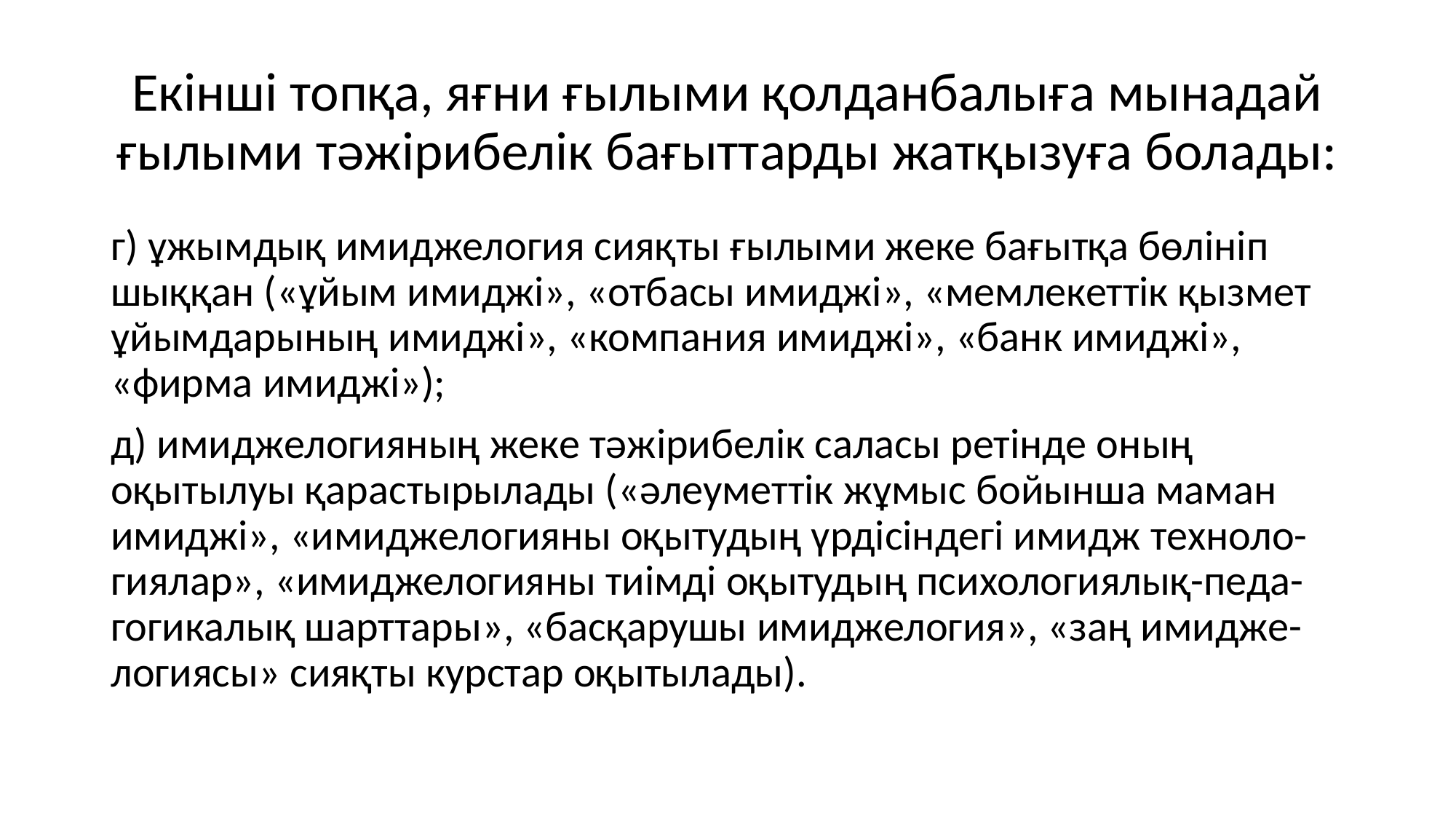

# Екінші топқа, яғни ғылыми қолданбалыға мынадай ғылыми тəжірибелік бағыттарды жатқызуға болады:
г) ұжымдық имиджелогия сияқты ғылыми жеке бағытқа бөлініп шыққан («ұйым имиджі», «отбасы имиджі», «мемлекеттік қызмет ұйымдарының имиджі», «компания имиджі», «банк имиджі», «фирма имиджі»);
д) имиджелогияның жеке тəжірибелік саласы ретінде оның оқытылуы қарастырылады («əлеуметтік жұмыс бойынша маман имиджі», «имиджелогияны оқытудың үрдісіндегі имидж техноло- гиялар», «имиджелогияны тиімді оқытудың психологиялық-педа- гогикалық шарттары», «басқарушы имиджелогия», «заң имидже- логиясы» сияқты курстар оқытылады).